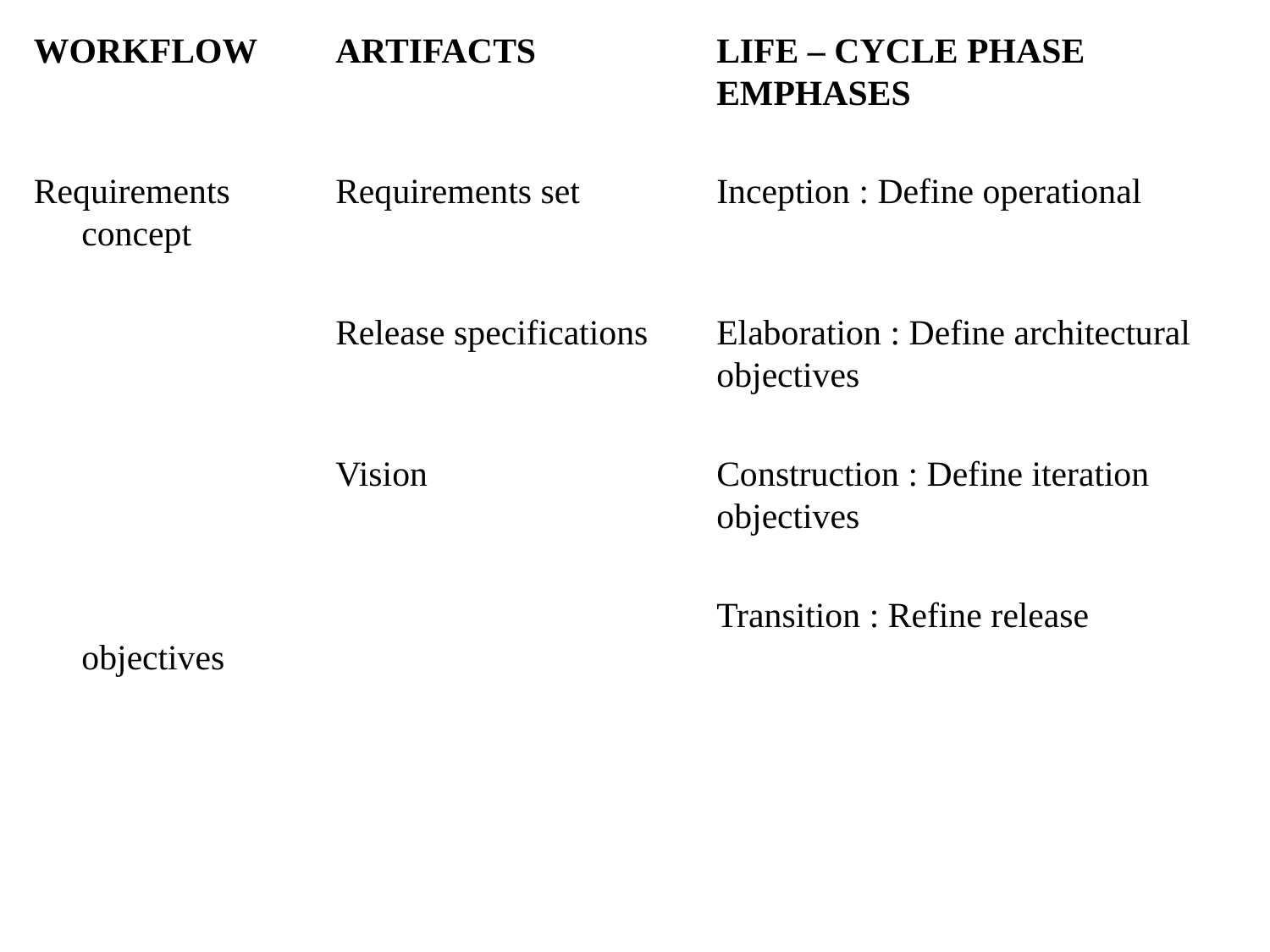

WORKFLOW	ARTIFACTS		LIFE – CYCLE PHASE 							EMPHASES

Requirements 	Requirements set		Inception : Define operational concept

			Release specifications 	Elaboration : Define architectural 						objectives

			Vision			Construction : Define iteration 						objectives

						Transition : Refine release objectives